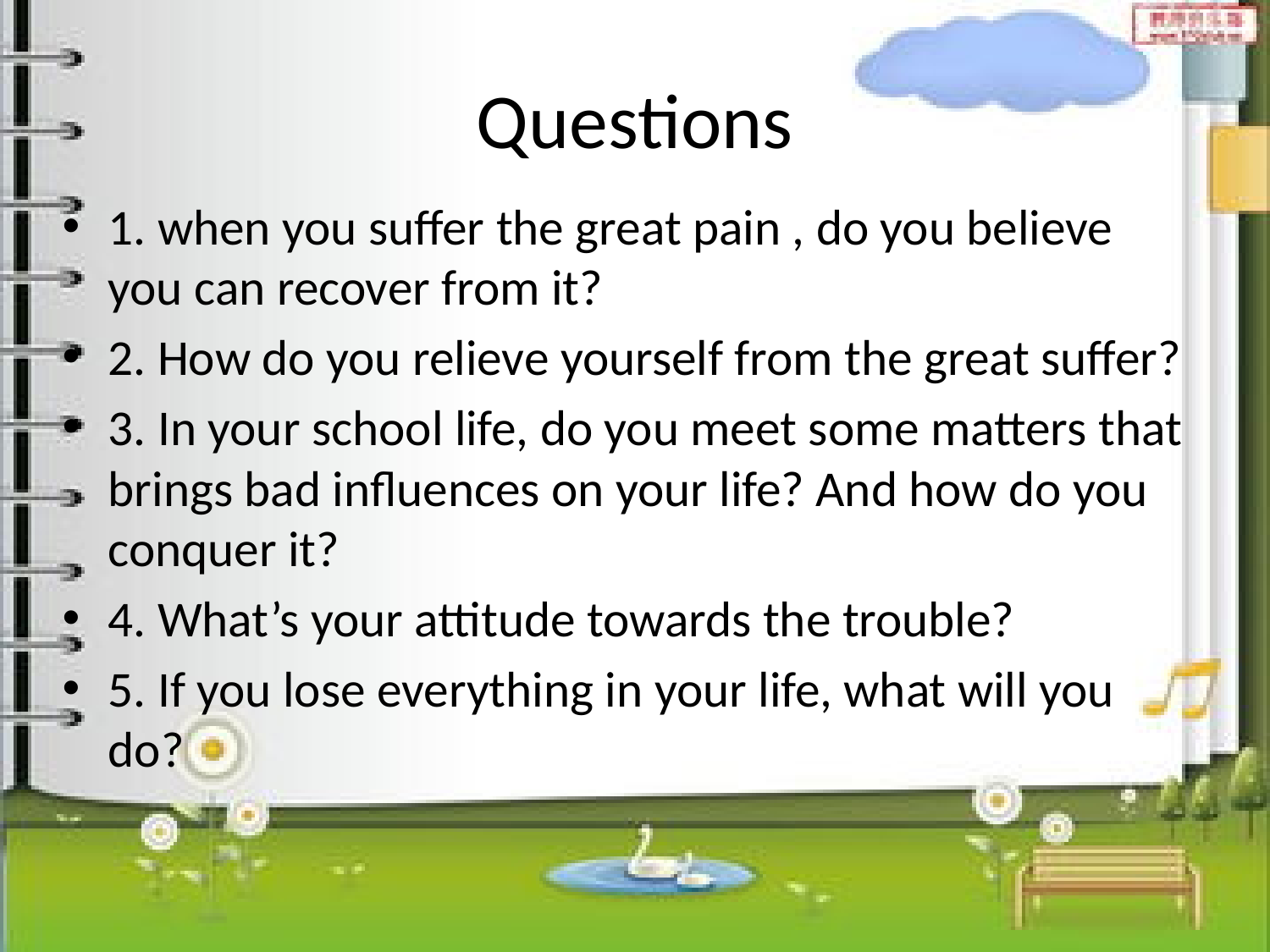

# Questions
1. when you suffer the great pain , do you believe you can recover from it?
2. How do you relieve yourself from the great suffer?
3. In your school life, do you meet some matters that brings bad influences on your life? And how do you conquer it?
4. What’s your attitude towards the trouble?
5. If you lose everything in your life, what will you do?